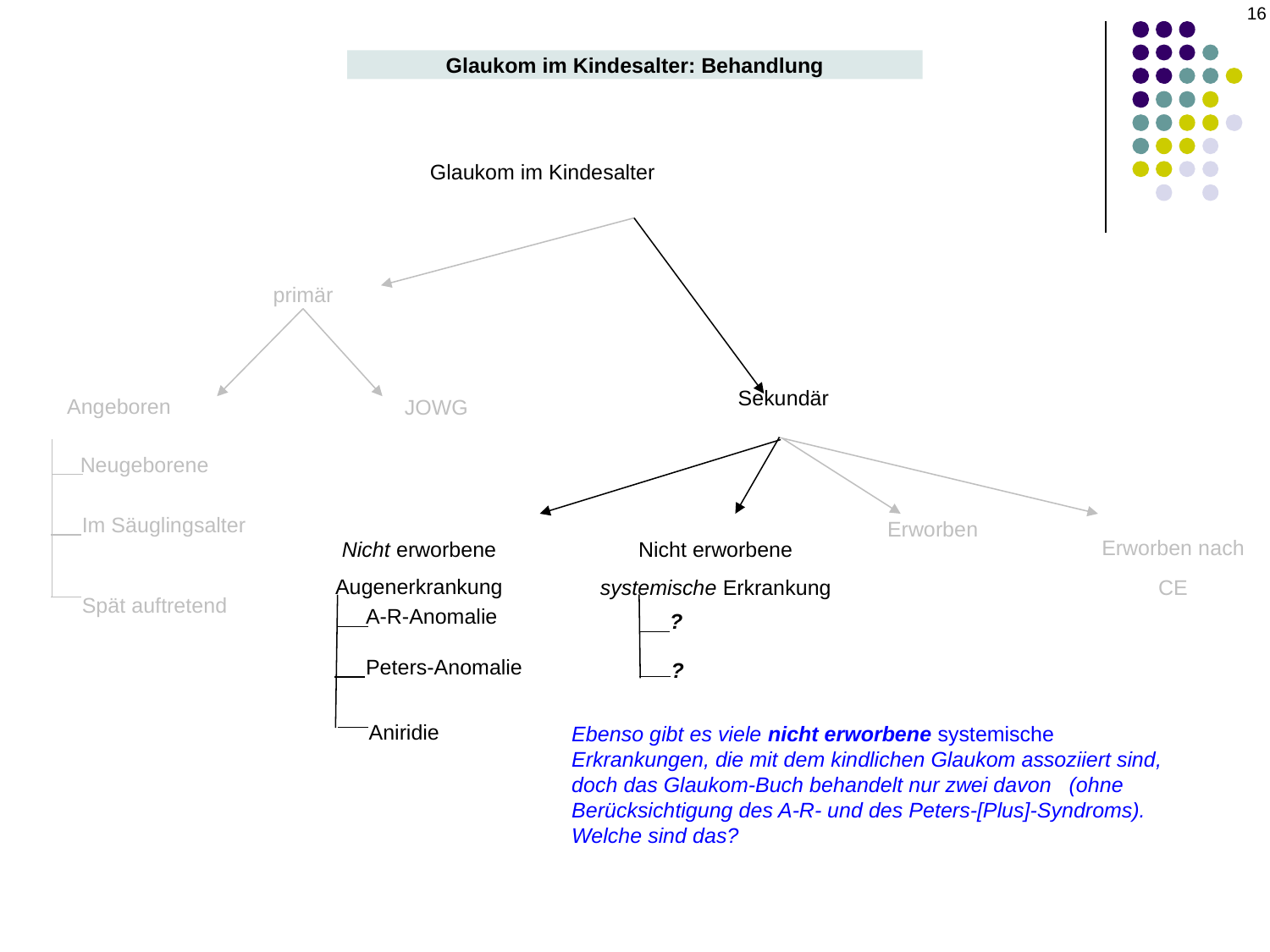

16
Glaukom im Kindesalter: Behandlung
Glaukom im Kindesalter
primär
Sekundär
Angeboren
JOWG
Neugeborene
Im Säuglingsalter
Erworben
Erworben nach CE
Nicht erworbene Augenerkrankung
Nicht erworbene systemische Erkrankung
Spät auftretend
A-R-Anomalie
?
Peters-Anomalie
?
Aniridie
Ebenso gibt es viele nicht erworbene systemische Erkrankungen, die mit dem kindlichen Glaukom assoziiert sind, doch das Glaukom-Buch behandelt nur zwei davon   (ohne Berücksichtigung des A-R- und des Peters-[Plus]-Syndroms). Welche sind das?